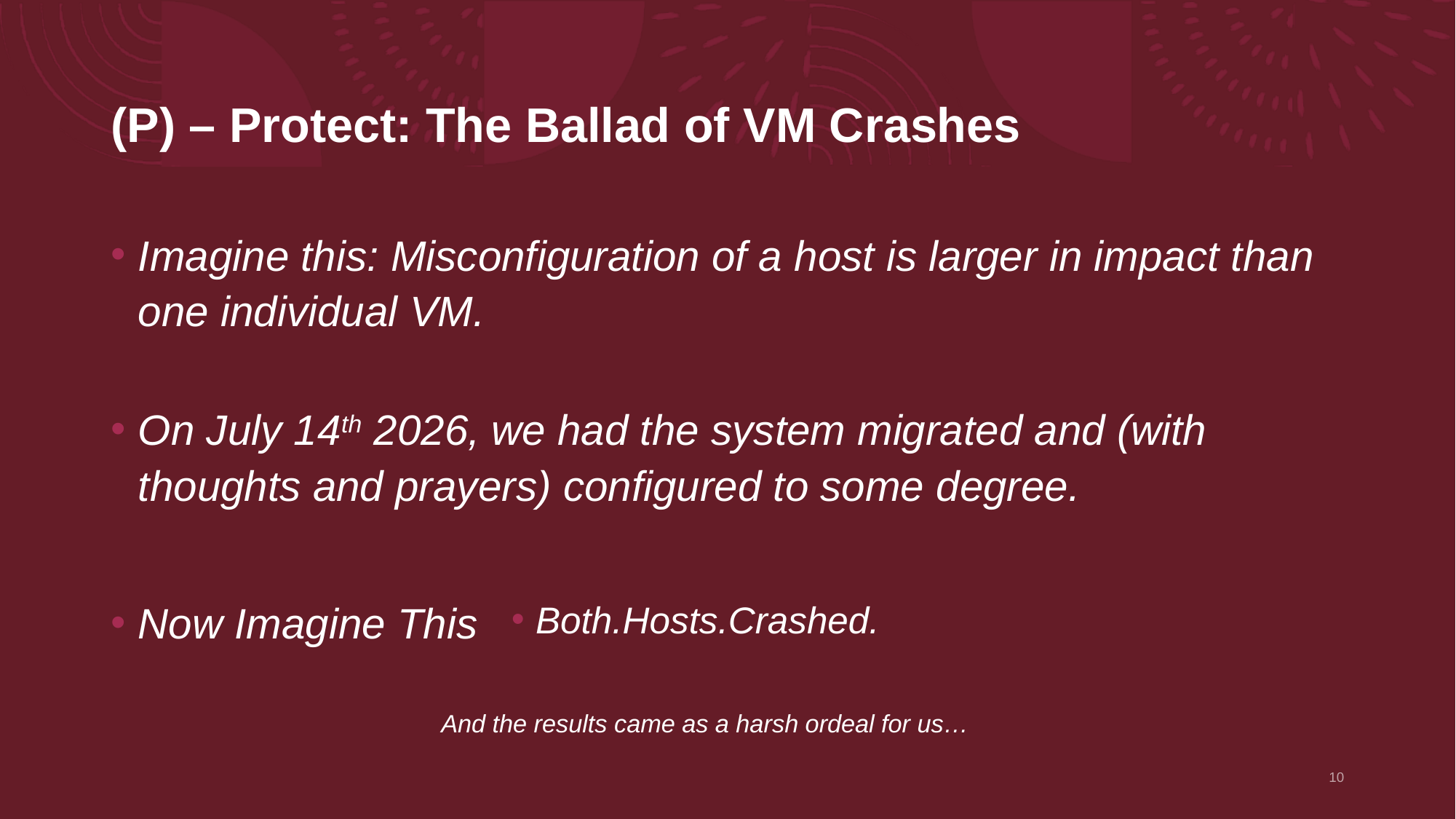

# (P) – Protect: The Ballad of VM Crashes
Imagine this: Misconfiguration of a host is larger in impact than one individual VM.
On July 14th 2026, we had the system migrated and (with thoughts and prayers) configured to some degree.
Now Imagine This
Both.Hosts.Crashed.

And the results came as a harsh ordeal for us…

10